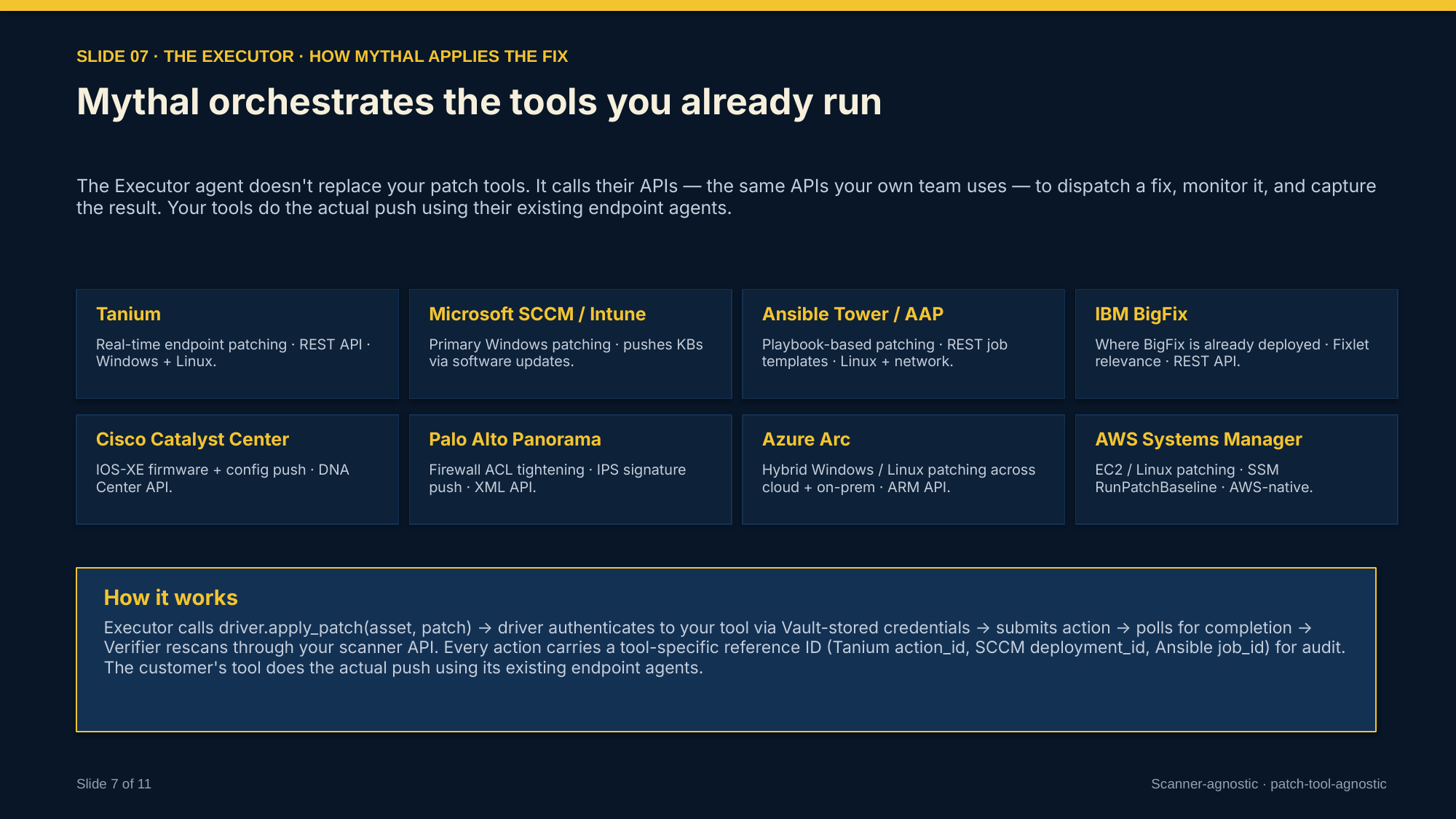

SLIDE 07 · THE EXECUTOR · HOW MYTHAL APPLIES THE FIX
Mythal orchestrates the tools you already run
The Executor agent doesn't replace your patch tools. It calls their APIs — the same APIs your own team uses — to dispatch a fix, monitor it, and capture the result. Your tools do the actual push using their existing endpoint agents.

Tanium
Microsoft SCCM / Intune
Ansible Tower / AAP
IBM BigFix
Real-time endpoint patching · REST API · Windows + Linux.
Primary Windows patching · pushes KBs via software updates.
Playbook-based patching · REST job templates · Linux + network.
Where BigFix is already deployed · Fixlet relevance · REST API.

Cisco Catalyst Center
Palo Alto Panorama
Azure Arc
AWS Systems Manager
IOS-XE firmware + config push · DNA Center API.
Firewall ACL tightening · IPS signature push · XML API.
Hybrid Windows / Linux patching across cloud + on-prem · ARM API.
EC2 / Linux patching · SSM RunPatchBaseline · AWS-native.

How it works
Executor calls driver.apply_patch(asset, patch) → driver authenticates to your tool via Vault-stored credentials → submits action → polls for completion → Verifier rescans through your scanner API. Every action carries a tool-specific reference ID (Tanium action_id, SCCM deployment_id, Ansible job_id) for audit. The customer's tool does the actual push using its existing endpoint agents.
Slide 7 of 11
Scanner-agnostic · patch-tool-agnostic